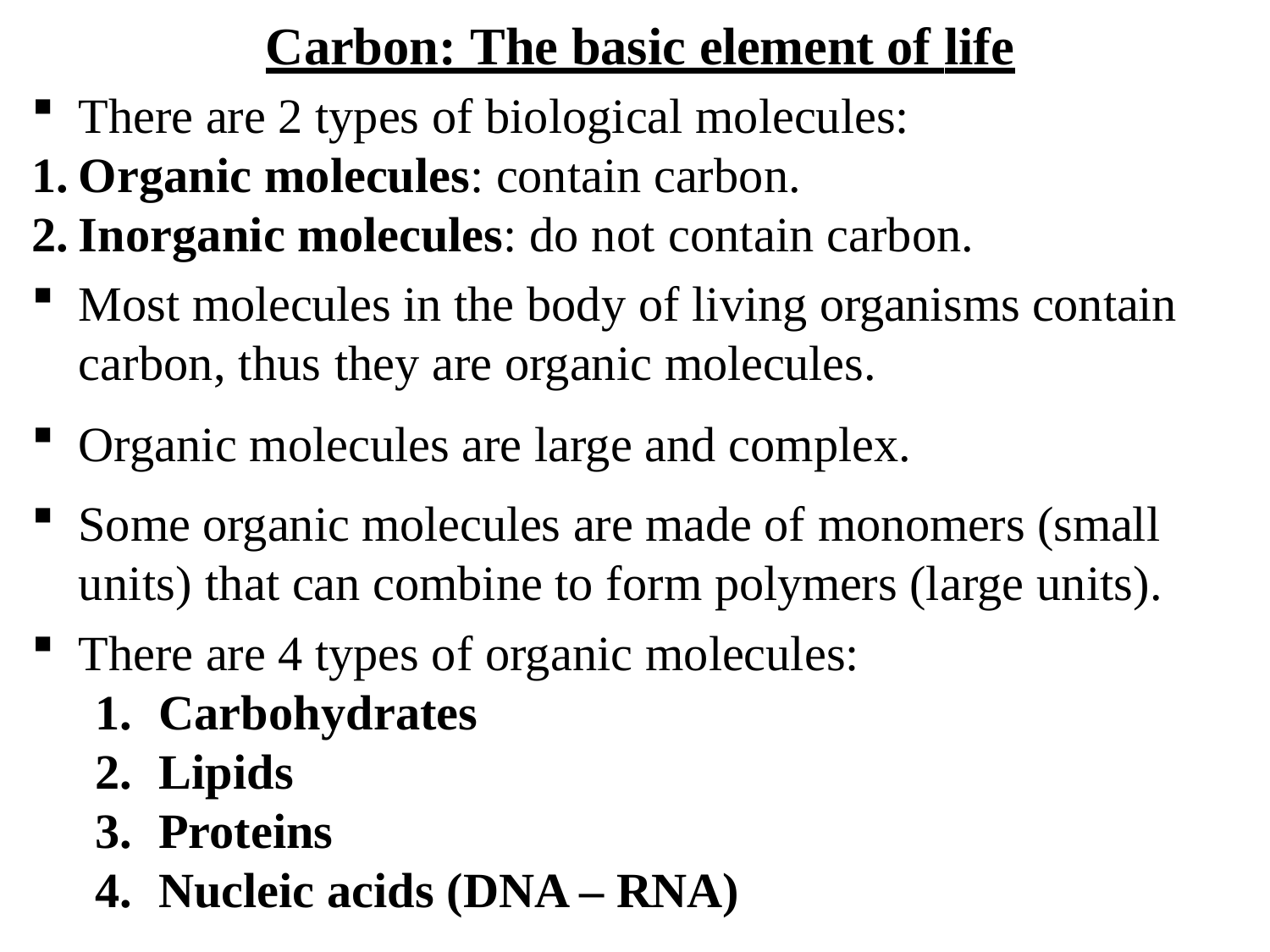

# Carbon: The basic element of life
There are 2 types of biological molecules:
Organic molecules: contain carbon.
Inorganic molecules: do not contain carbon.
Most molecules in the body of living organisms contain  carbon, thus they are organic molecules.
Organic molecules are large and complex.
Some organic molecules are made of monomers (small  units) that can combine to form polymers (large units).
There are 4 types of organic molecules:
Carbohydrates
Lipids
Proteins
Nucleic acids (DNA – RNA)